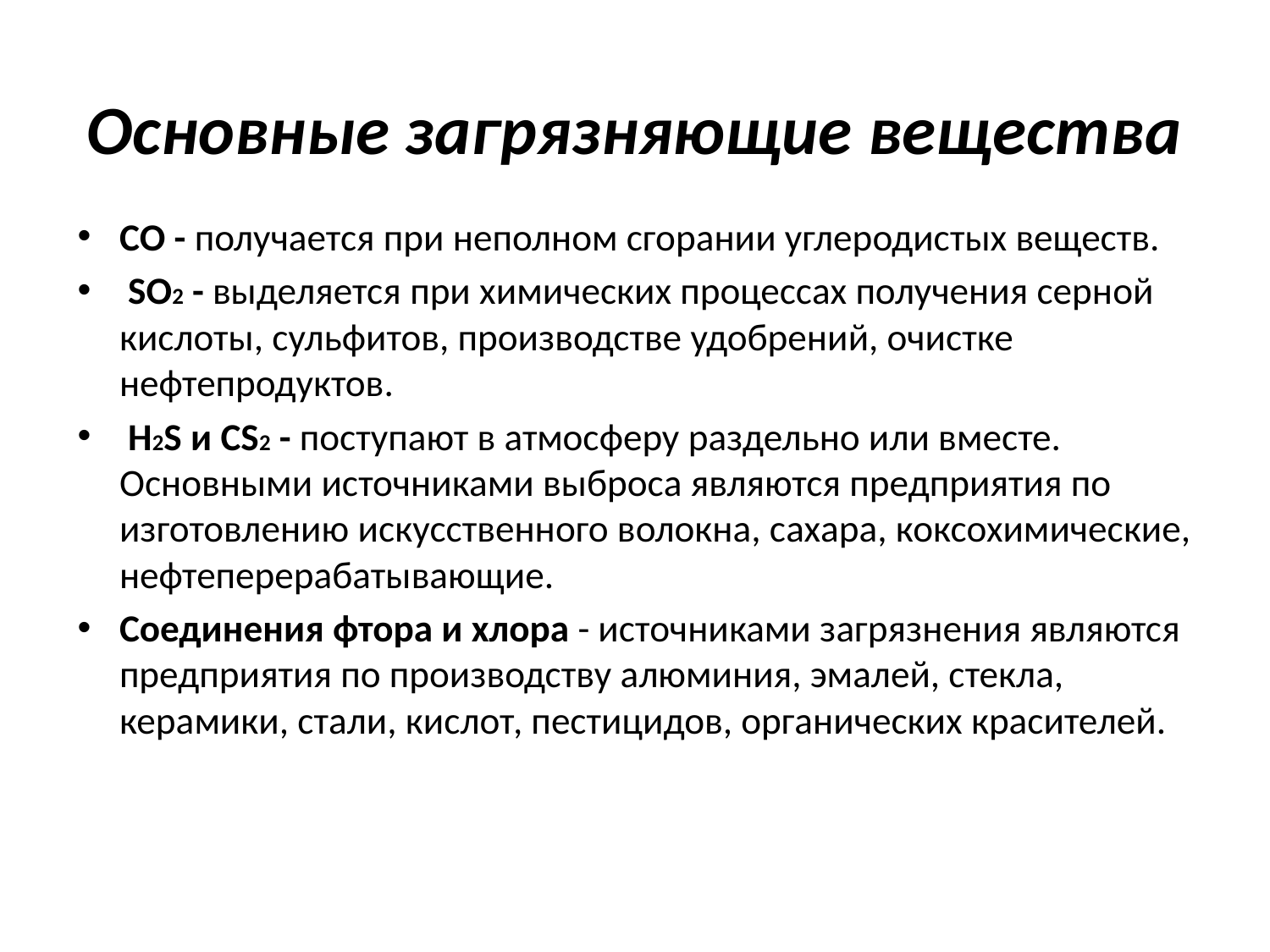

# Основные загрязняющие вещества
СО - получается при неполном сгорании углеродистых веществ.
 SO2 - выделяется при химических процессах получения серной кислоты, сульфитов, производстве удобрений, очистке нефтепродуктов.
 H2S и CS2 - поступают в атмосферу раздельно или вместе. Основными источниками выброса являются предприятия по изготовлению искусственного волокна, сахара, коксохимические, нефтеперерабатывающие.
Соединения фтора и хлора - источниками загрязнения являются предприятия по производству алюминия, эмалей, стекла, керамики, стали, кислот, пестицидов, органических красителей.